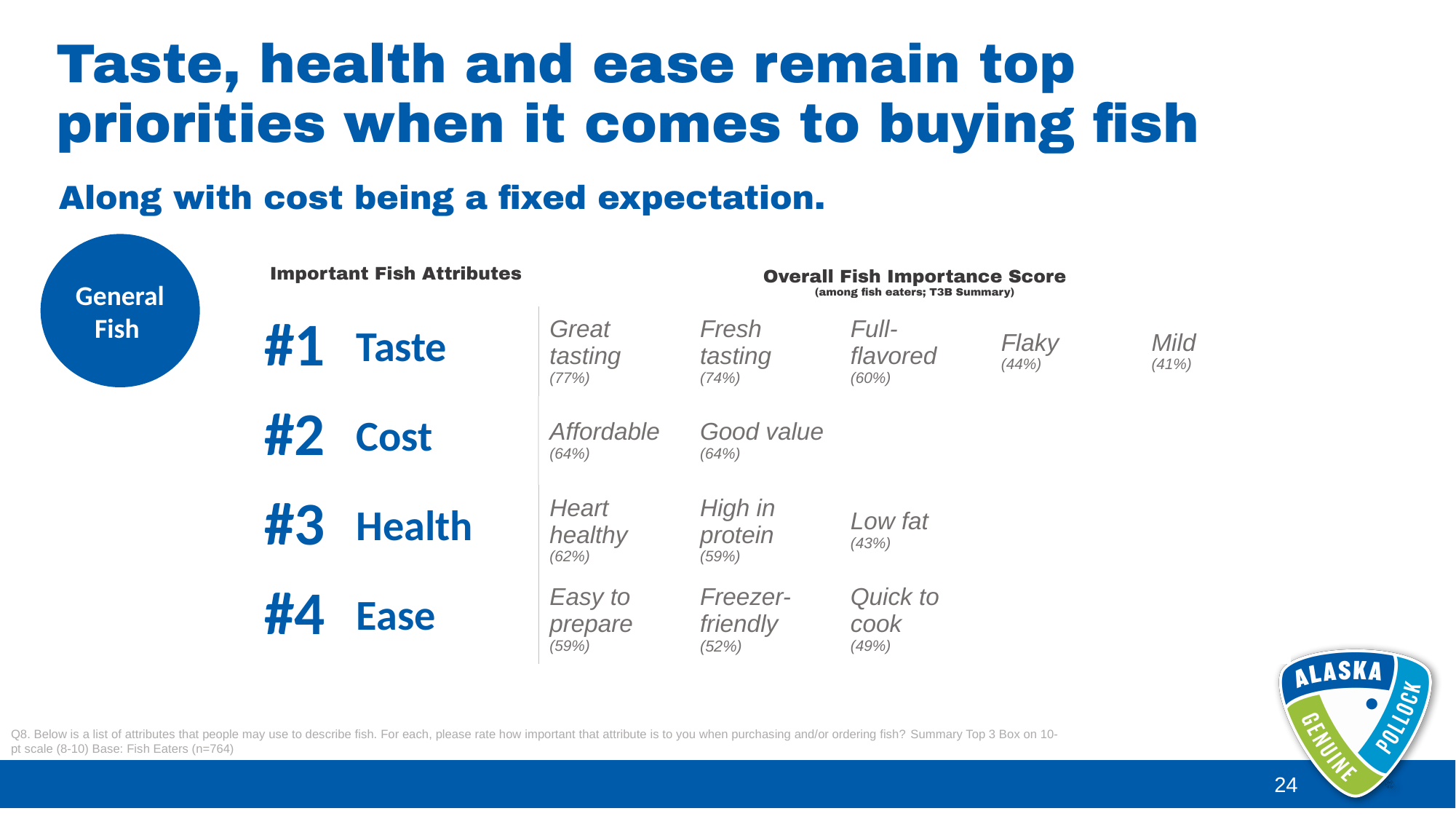

# Taste, health and ease remain top priorities when it comes to buying fish
Along with cost being a fixed expectation.
General Fish
| Important Fish Attributes |  | Overall Fish Importance Score (among fish eaters; T3B Summary) |  |  |  |  |
| --- | --- | --- | --- | --- | --- | --- |
| #1 | Taste | Great tasting (77%) | Fresh tasting (74%) | Full-flavored (60%) | Flaky (44%) | Mild (41%) |
| #2 | Cost | Affordable (64%) | Good value (64%) |  |  |  |
| #3 | Health | Heart healthy (62%) | High in protein (59%) | Low fat (43%) |  |  |
| #4 | Ease | Easy to prepare (59%) | Freezer-friendly (52%) | Quick to cook (49%) |  |  |
Q8. Below is a list of attributes that people may use to describe fish. For each, please rate how important that attribute is to you when purchasing and/or ordering fish? Summary Top 3 Box on 10-pt scale (8-10) Base: Fish Eaters (n=764)
24